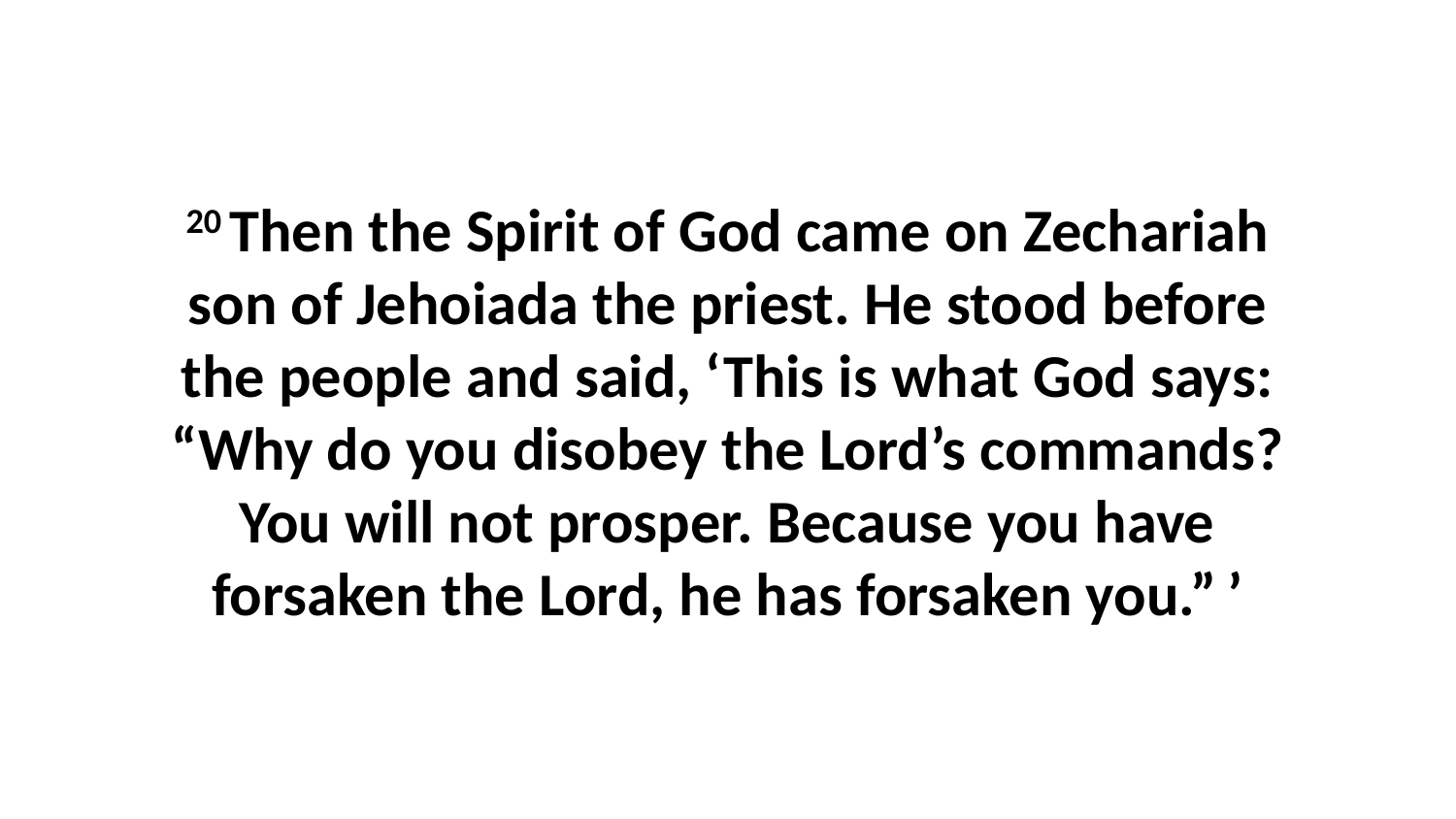

20 Then the Spirit of God came on Zechariah son of Jehoiada the priest. He stood before the people and said, ‘This is what God says: “Why do you disobey the Lord’s commands? You will not prosper. Because you have forsaken the Lord, he has forsaken you.” ’